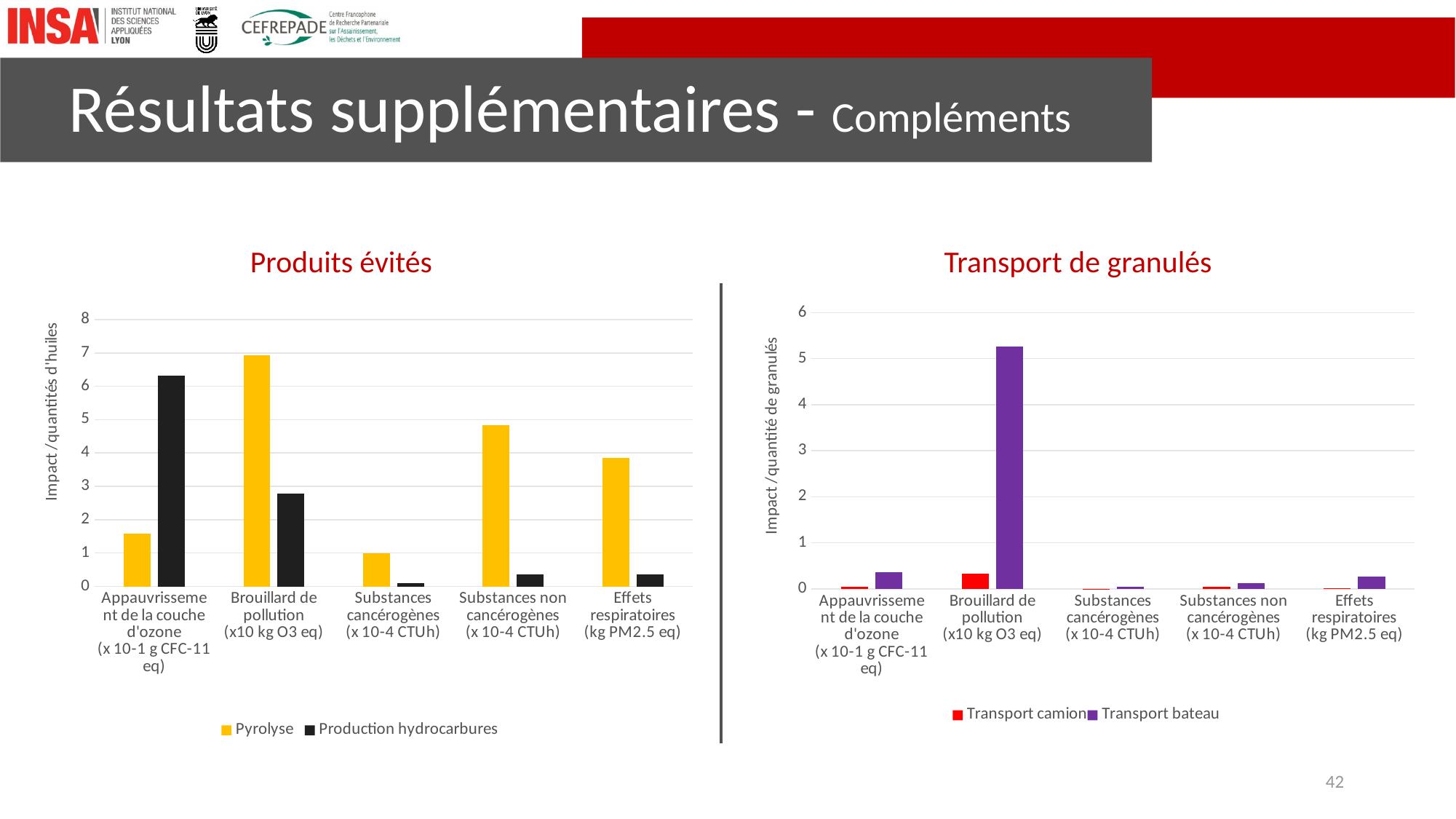

# Résultats supplémentaires - Compléments
Produits évités
Transport de granulés

### Chart

| Category | Pyrolyse | Production hydrocarbures |
|---|---|---|
| Appauvrissement de la couche d'ozone
(x 10-1 g CFC-11 eq) | 1.5890996254131902 | 6.321555601051589 |
| Brouillard de pollution
(x10 kg O3 eq) | 6.92610852845379 | 2.7930847796017497 |
| Substances cancérogènes
(x 10-4 CTUh) | 0.993768644625379 | 0.09656829642949409 |
| Substances non cancérogènes
(x 10-4 CTUh) | 4.83037727977947 | 0.367951580227596 |
| Effets respiratoires
(kg PM2.5 eq) | 3.849809859435944 | 0.36060574199307727 |

### Chart

| Category | Transport camion | Transport bateau |
|---|---|---|
| Appauvrissement de la couche d'ozone
(x 10-1 g CFC-11 eq) | 0.049634513904278 | 0.356150680797295 |
| Brouillard de pollution
(x10 kg O3 eq) | 0.330969451178547 | 5.27040985765135 |
| Substances cancérogènes
(x 10-4 CTUh) | 0.00621389562883444 | 0.041394318353114495 |
| Substances non cancérogènes
(x 10-4 CTUh) | 0.0504447452085593 | 0.118113069728186 |
| Effets respiratoires
(kg PM2.5 eq) | 0.0165927413187988 | 0.263160957974703 |
42